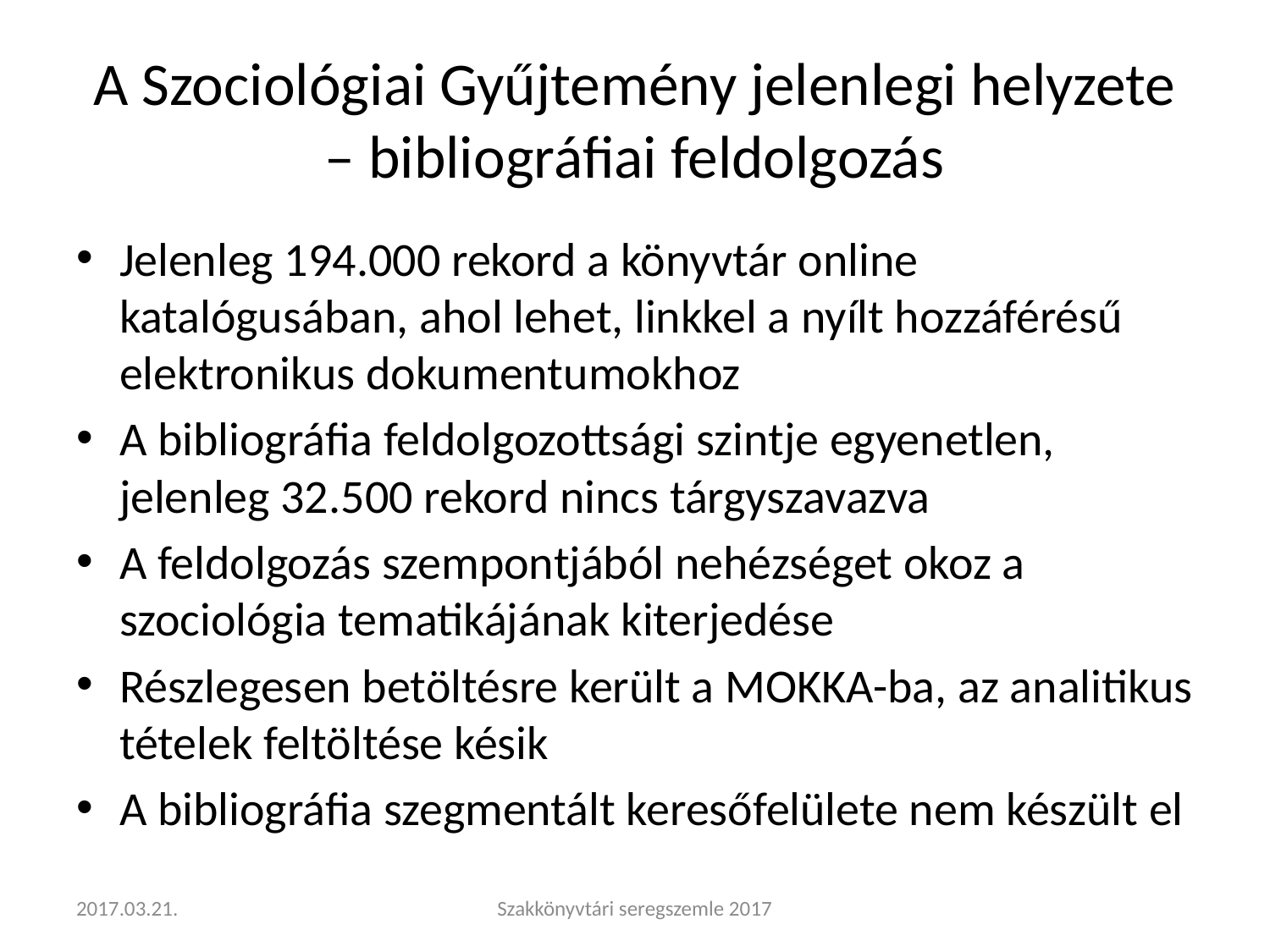

# A Szociológiai Gyűjtemény jelenlegi helyzete – bibliográfiai feldolgozás
Jelenleg 194.000 rekord a könyvtár online katalógusában, ahol lehet, linkkel a nyílt hozzáférésű elektronikus dokumentumokhoz
A bibliográfia feldolgozottsági szintje egyenetlen, jelenleg 32.500 rekord nincs tárgyszavazva
A feldolgozás szempontjából nehézséget okoz a szociológia tematikájának kiterjedése
Részlegesen betöltésre került a MOKKA-ba, az analitikus tételek feltöltése késik
A bibliográfia szegmentált keresőfelülete nem készült el

2017.03.21.
Szakkönyvtári seregszemle 2017